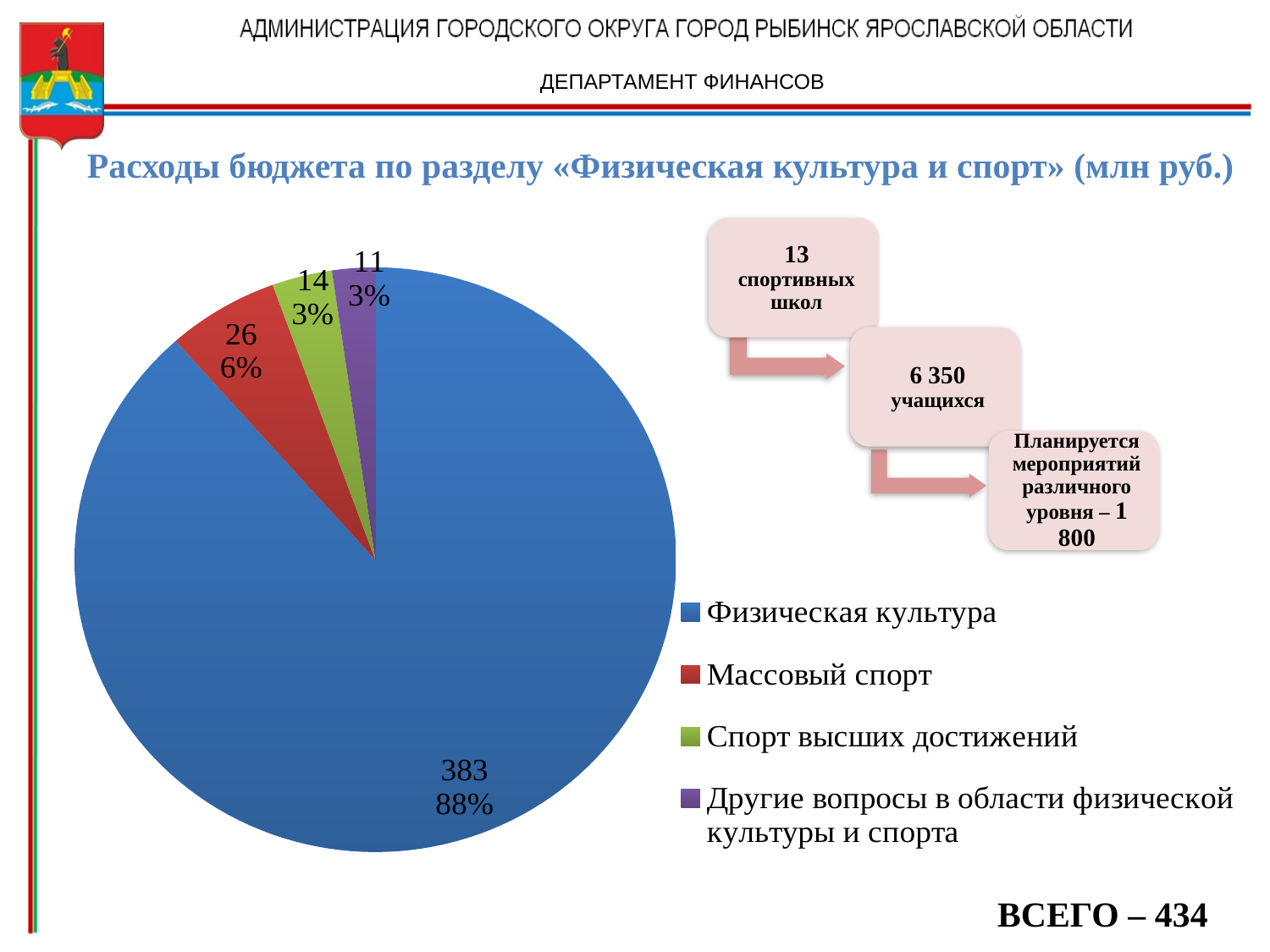

ДЕПАРТАМЕНТ ФИНАНСОВ
Расходы бюджета по разделу «Физическая культура и спорт» (млн руб.)

### Chart

| Category | Продажи |
|---|---|
| Физическая культура  | 383.0 |
| Массовый спорт | 26.0 |
| Спорт высших достижений | 14.0 |
| Другие вопросы в области физической культуры и спорта | 10.0 |
13 спортивных школ
6 350 учащихся
Планируется мероприятий различного уровня – 1 800
ВСЕГО – 434